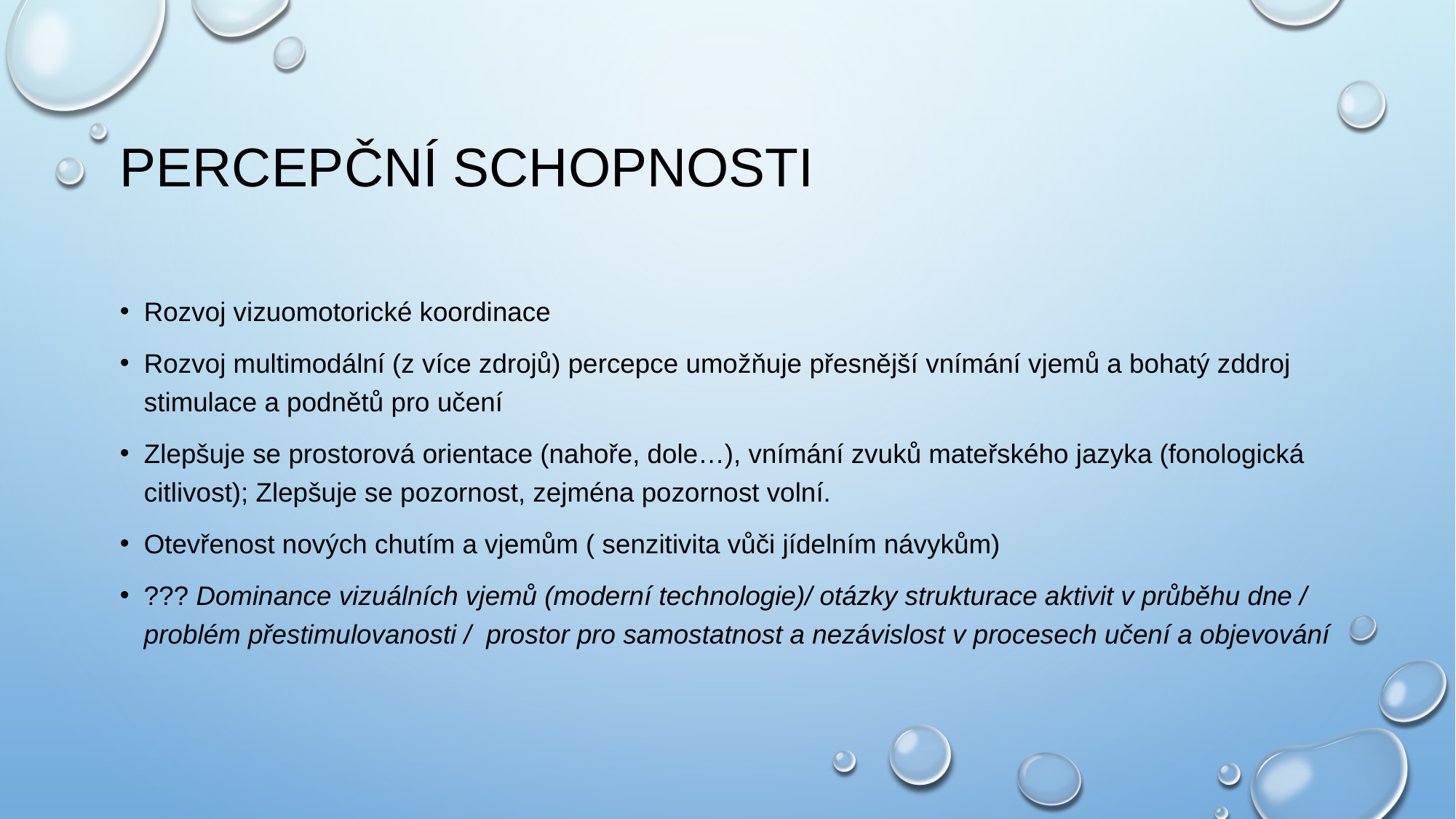

# Percepční schopnosti
Rozvoj vizuomotorické koordinace
Rozvoj multimodální (z více zdrojů) percepce umožňuje přesnější vnímání vjemů a bohatý zddroj stimulace a podnětů pro učení
Zlepšuje se prostorová orientace (nahoře, dole…), vnímání zvuků mateřského jazyka (fonologická citlivost); Zlepšuje se pozornost, zejména pozornost volní.
Otevřenost nových chutím a vjemům ( senzitivita vůči jídelním návykům)
??? Dominance vizuálních vjemů (moderní technologie)/ otázky strukturace aktivit v průběhu dne / problém přestimulovanosti /  prostor pro samostatnost a nezávislost v procesech učení a objevování